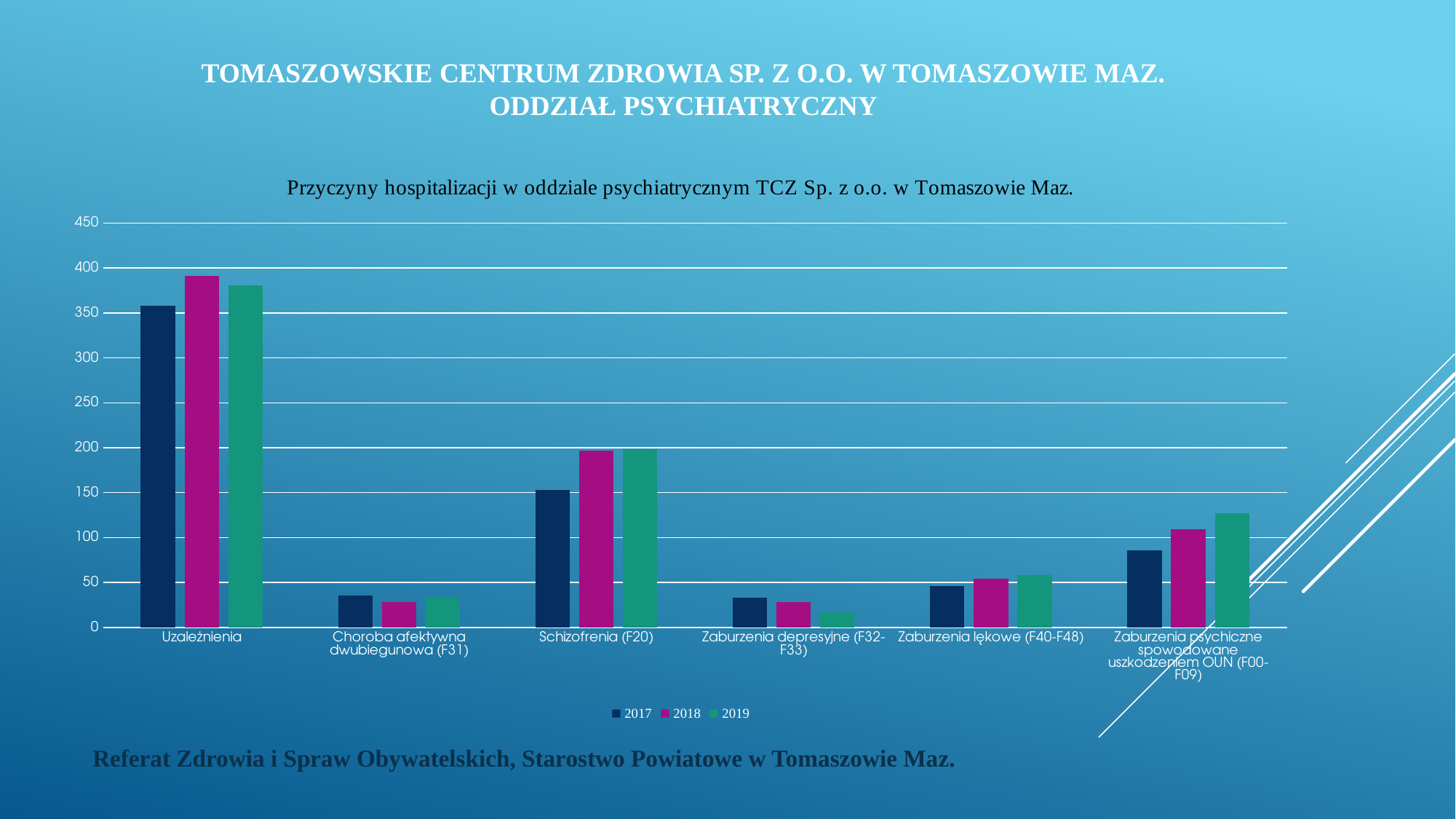

# TOMASZOWSKIE CENTRUM ZDROWIA SP. Z O.O. w Tomaszowie Maz. ODDZIAŁ PSYCHIATRYCZNY

### Chart: Przyczyny hospitalizacji w oddziale psychiatrycznym TCZ Sp. z o.o. w Tomaszowie Maz.

| Category | 2017 | 2018 | 2019 |
|---|---|---|---|
| Uzależnienia | 358.0 | 391.0 | 381.0 |
| Choroba afektywna dwubiegunowa (F31) | 36.0 | 28.0 | 34.0 |
| Schizofrenia (F20) | 153.0 | 197.0 | 198.0 |
| Zaburzenia depresyjne (F32-F33) | 33.0 | 28.0 | 17.0 |
| Zaburzenia lękowe (F40-F48) | 46.0 | 54.0 | 58.0 |
| Zaburzenia psychiczne spowodowane uszkodzeniem OUN (F00-F09) | 86.0 | 109.0 | 127.0 |
Referat Zdrowia i Spraw Obywatelskich, Starostwo Powiatowe w Tomaszowie Maz.